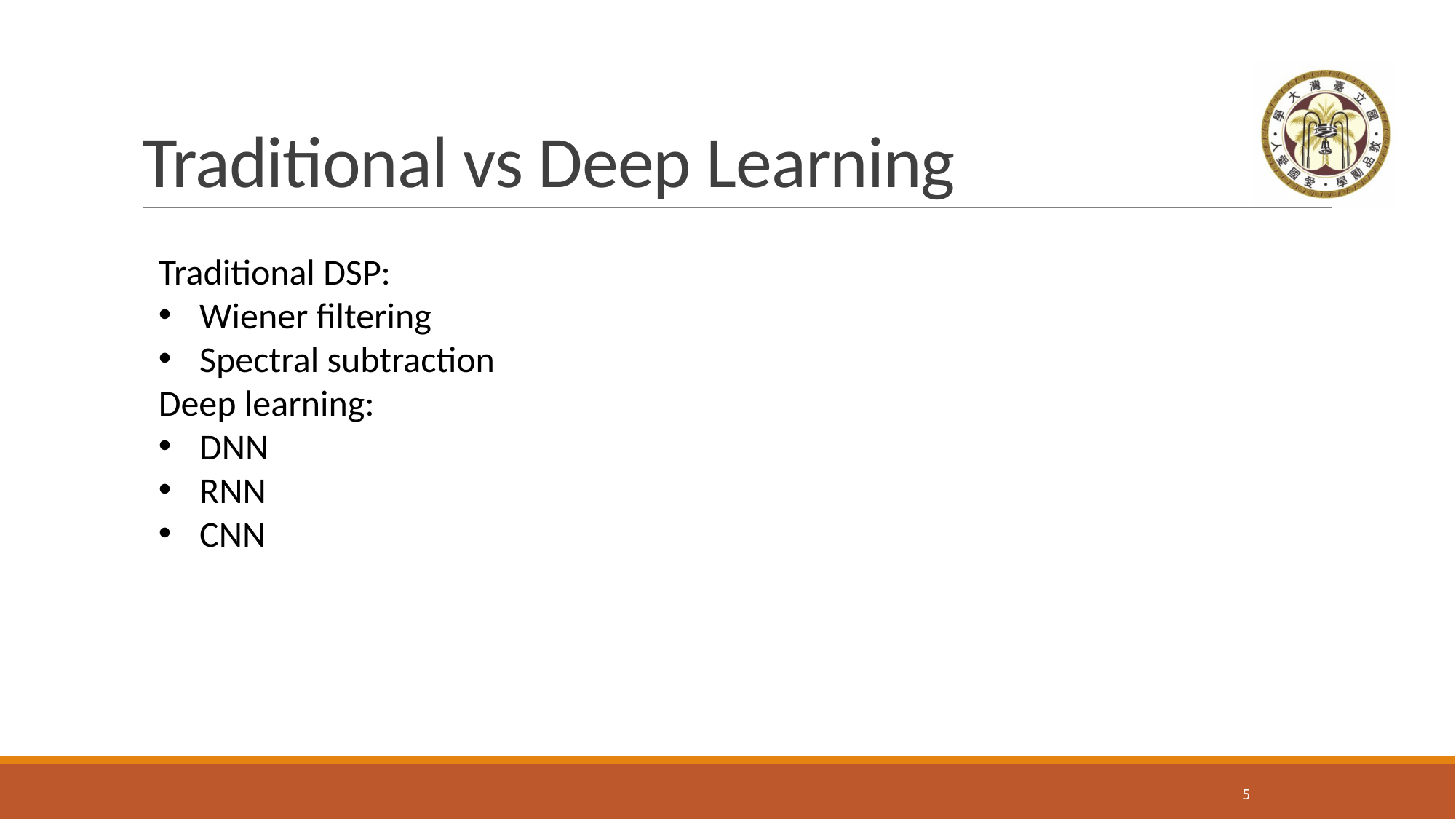

# Traditional vs Deep Learning

Traditional DSP:
Wiener filtering
Spectral subtraction
Deep learning:
DNN
RNN
CNN

5